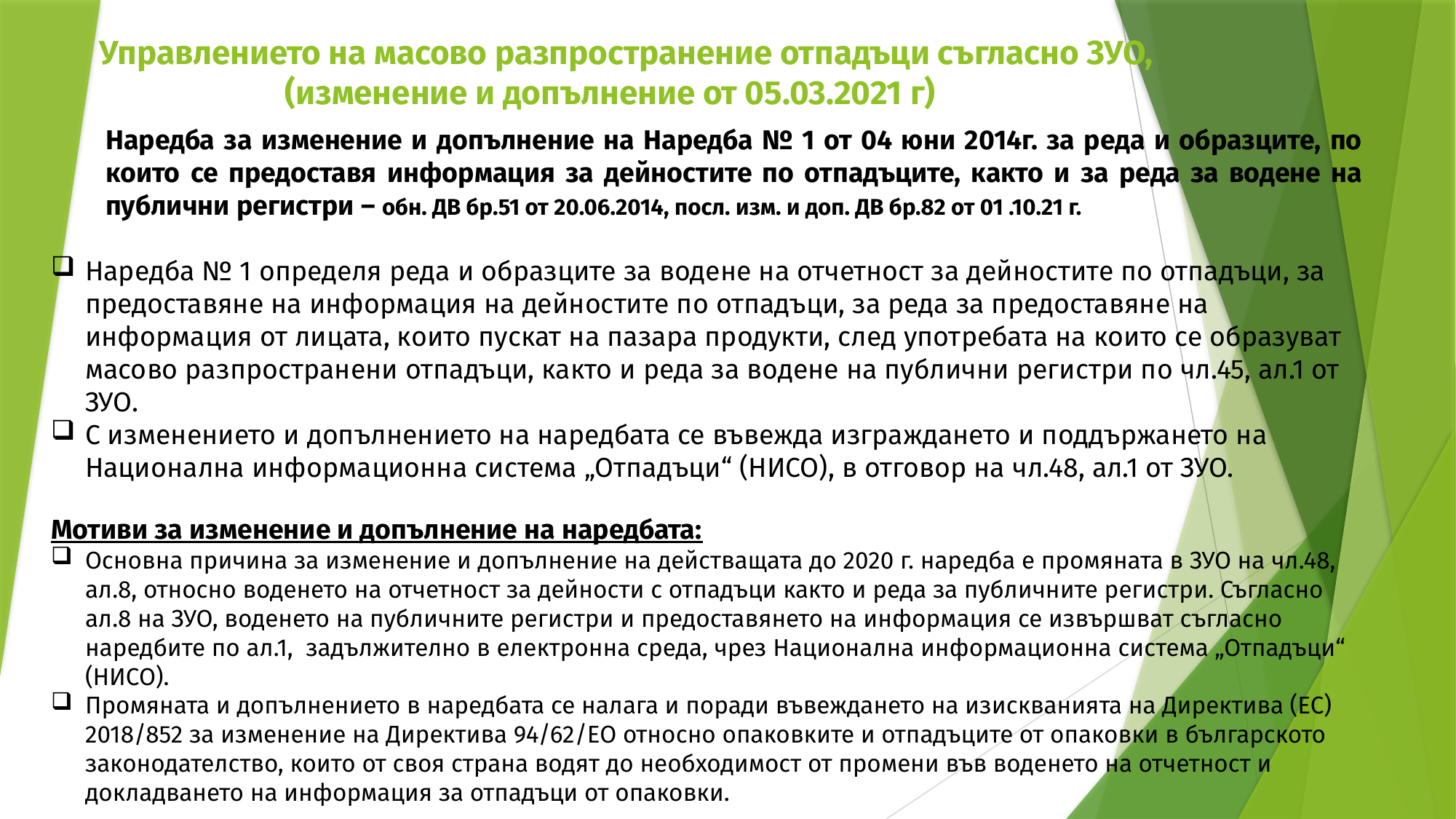

# Управлението на масово разпространение отпадъци съгласно ЗУО, (изменение и допълнение от 05.03.2021 г)
Наредба за изменение и допълнение на Наредба № 1 от 04 юни 2014г. за реда и образците, по които се предоставя информация за дейностите по отпадъците, както и за реда за водене на публични регистри – обн. ДВ бр.51 от 20.06.2014, посл. изм. и доп. ДВ бр.82 от 01 .10.21 г.

Наредба № 1 определя реда и образците за водене на отчетност за дейностите по отпадъци, за предоставяне на информация на дейностите по отпадъци, за реда за предоставяне на информация от лицата, които пускат на пазара продукти, след употребата на които се образуват масово разпространени отпадъци, както и реда за водене на публични регистри по чл.45, ал.1 от ЗУО.
С изменението и допълнението на наредбата се въвежда изграждането и поддържането на  Национална информационна система „Отпадъци“ (НИСО), в отговор на чл.48, ал.1 от ЗУО.

Мотиви за изменение и допълнение на наредбата:
Основна причина за изменение и допълнение на действащата до 2020 г. наредба е промяната в ЗУО на чл.48, ал.8, относно воденето на отчетност за дейности с отпадъци както и реда за публичните регистри. Съгласно ал.8 на ЗУО, воденето на публичните регистри и предоставянето на информация се извършват съгласно наредбите по ал.1,  задължително в електронна среда, чрез Национална информационна система „Отпадъци“ (НИСО).
Промяната и допълнението в наредбата се налага и поради въвеждането на изискванията на Директива (ЕС) 2018/852 за изменение на Директива 94/62/ЕО относно опаковките и отпадъците от опаковки в българското законодателство, които от своя страна водят до необходимост от промени във воденето на отчетност и докладването на информация за отпадъци от опаковки.